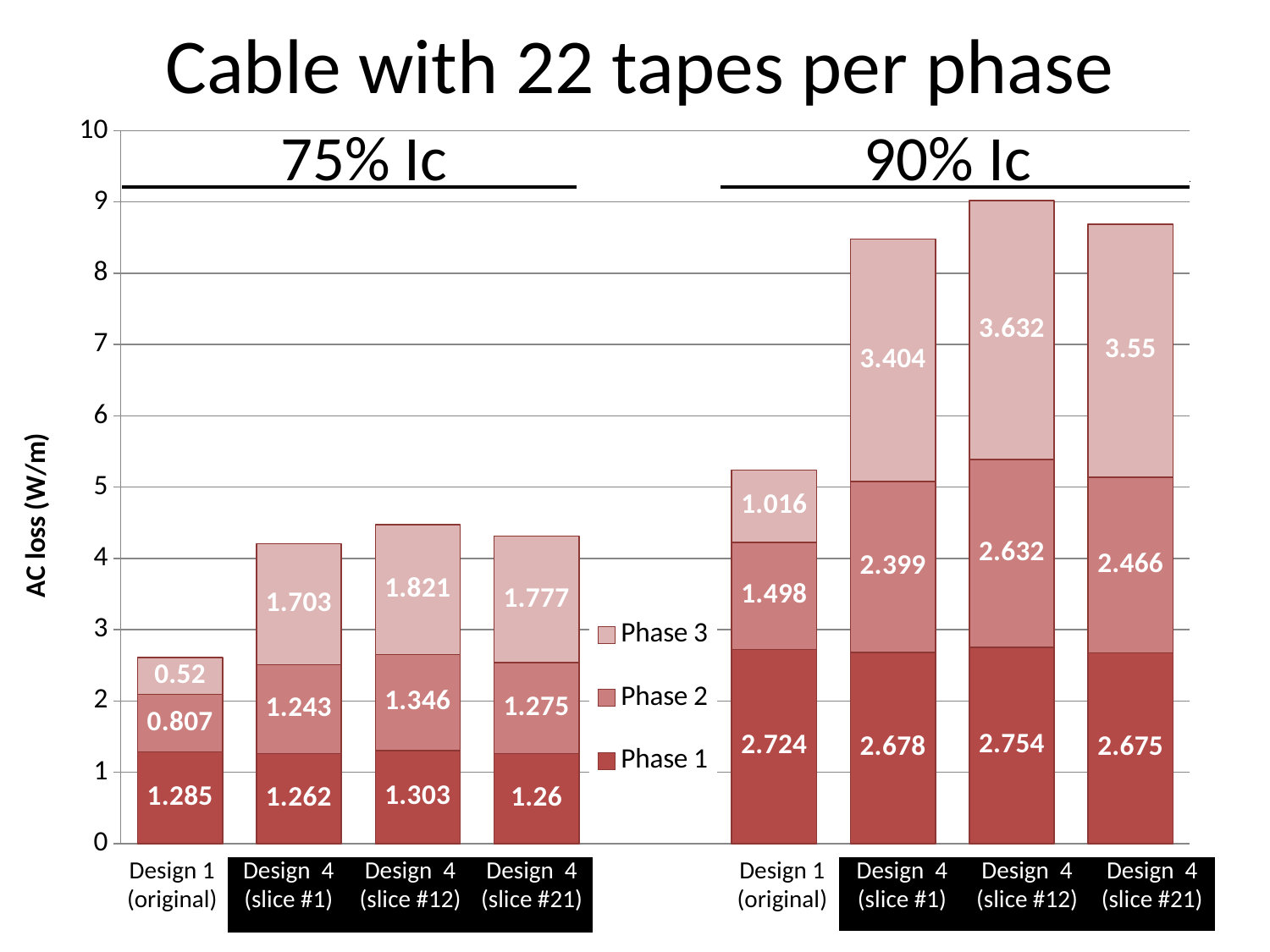

Cable with 22 tapes per phase

### Chart

| Category | Phase 1 | Phase 2 | Phase 3 |
|---|---|---|---|
| Original cable      75 % Ic | 1.2850000000000001 | 0.807 | 0.52 |
| 22 tapes/phase   75 % Ic (0) | 1.262 | 1.243 | 1.703 |
| 22 tapes/phase   75 % Ic (11) | 1.303 | 1.346 | 1.821 |
| 22 tapes/phase   75 % Ic (20) | 1.26 | 1.275 | 1.777 |
|  | None | None | None |
| Original cable      90 % Ic | 2.724 | 1.498 | 1.016 |
| 22 tapes/phase   90 % Ic (0)  | 2.6780000000000004 | 2.399 | 3.404 |
| 22 tapes/phase   90 % Ic (11) | 2.754 | 2.632 | 3.6319999999999997 |
| 22 tapes/phase   90 % Ic (20) | 2.675 | 2.466 | 3.55 |
           75% Ic                             90% Ic           _
| Design 1 (original) | Design 4 (slice #1) | Design 4 (slice #12) | Design 4 (slice #21) |
| --- | --- | --- | --- |
| Design 1 (original) | Design 4 (slice #1) | Design 4 (slice #12) | Design 4 (slice #21) |
| --- | --- | --- | --- |